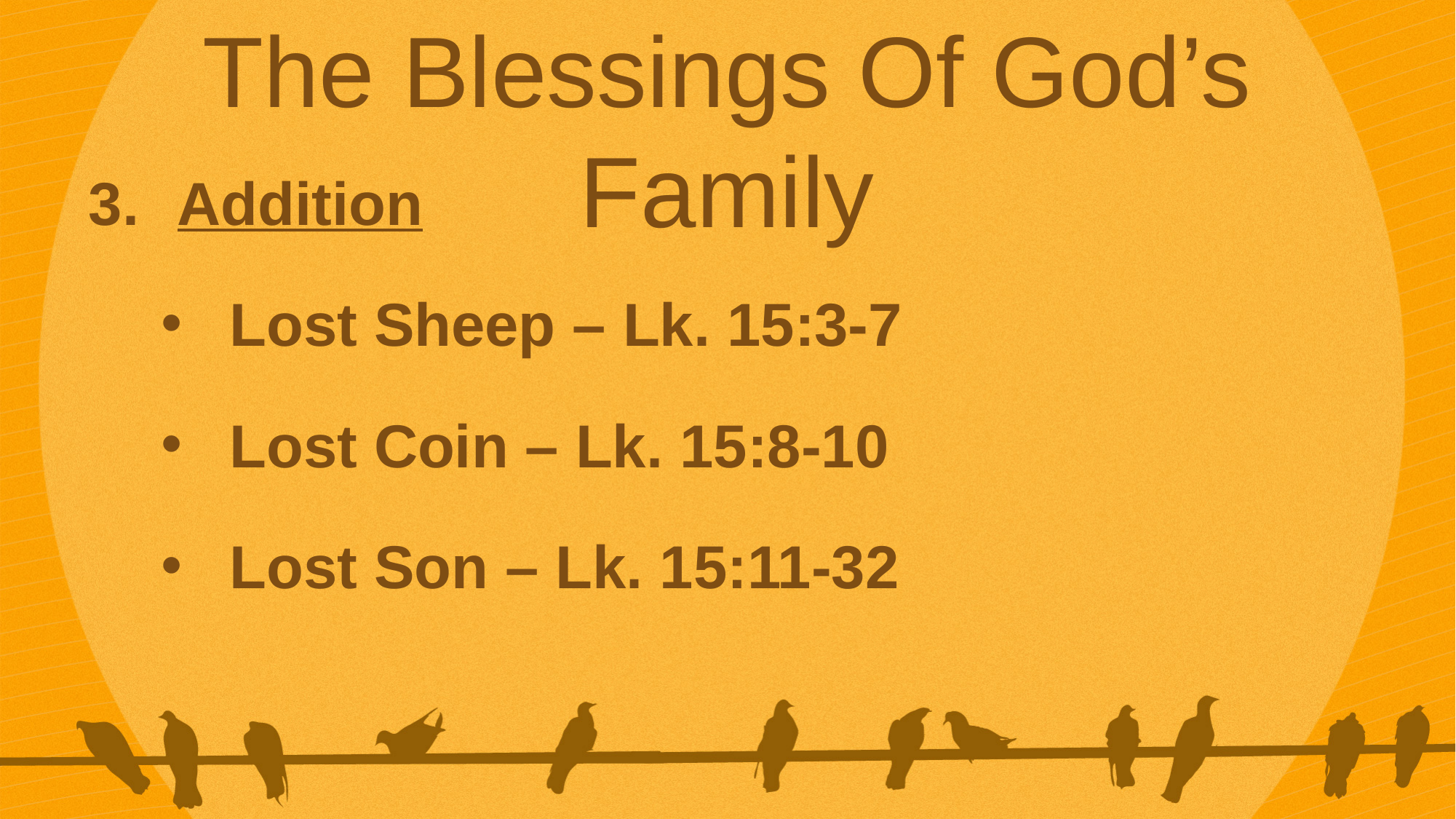

The Blessings Of God’s Family
Addition
Lost Sheep – Lk. 15:3-7
Lost Coin – Lk. 15:8-10
Lost Son – Lk. 15:11-32